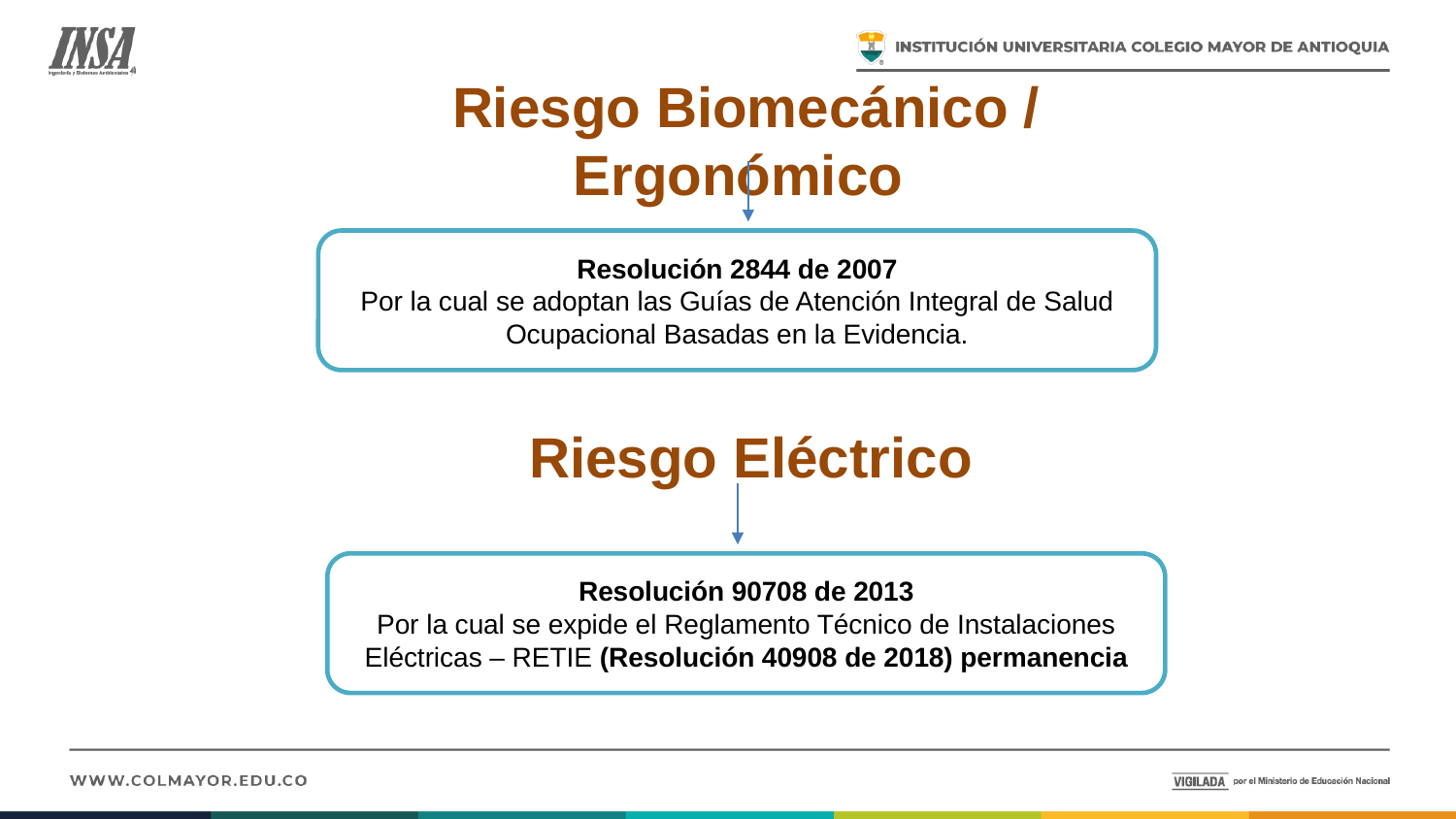

Riesgo Biomecánico / Ergonómico
Resolución 2844 de 2007
Por la cual se adoptan las Guías de Atención Integral de Salud Ocupacional Basadas en la Evidencia.
Riesgo Eléctrico
Resolución 90708 de 2013
Por la cual se expide el Reglamento Técnico de Instalaciones Eléctricas – RETIE (Resolución 40908 de 2018) permanencia